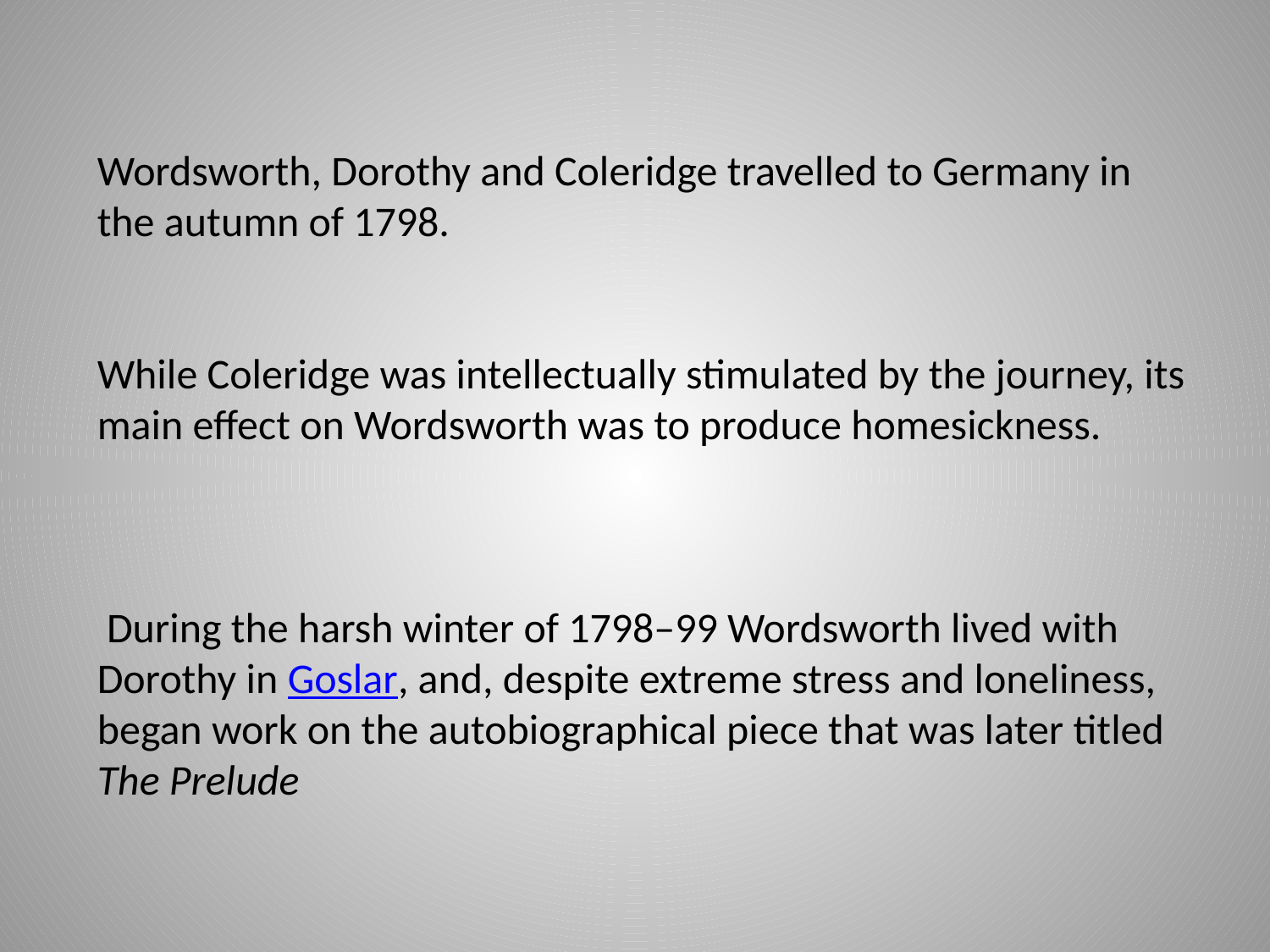

Wordsworth, Dorothy and Coleridge travelled to Germany in the autumn of 1798.

While Coleridge was intellectually stimulated by the journey, its main effect on Wordsworth was to produce homesickness.

 During the harsh winter of 1798–99 Wordsworth lived with Dorothy in Goslar, and, despite extreme stress and loneliness, began work on the autobiographical piece that was later titled The Prelude